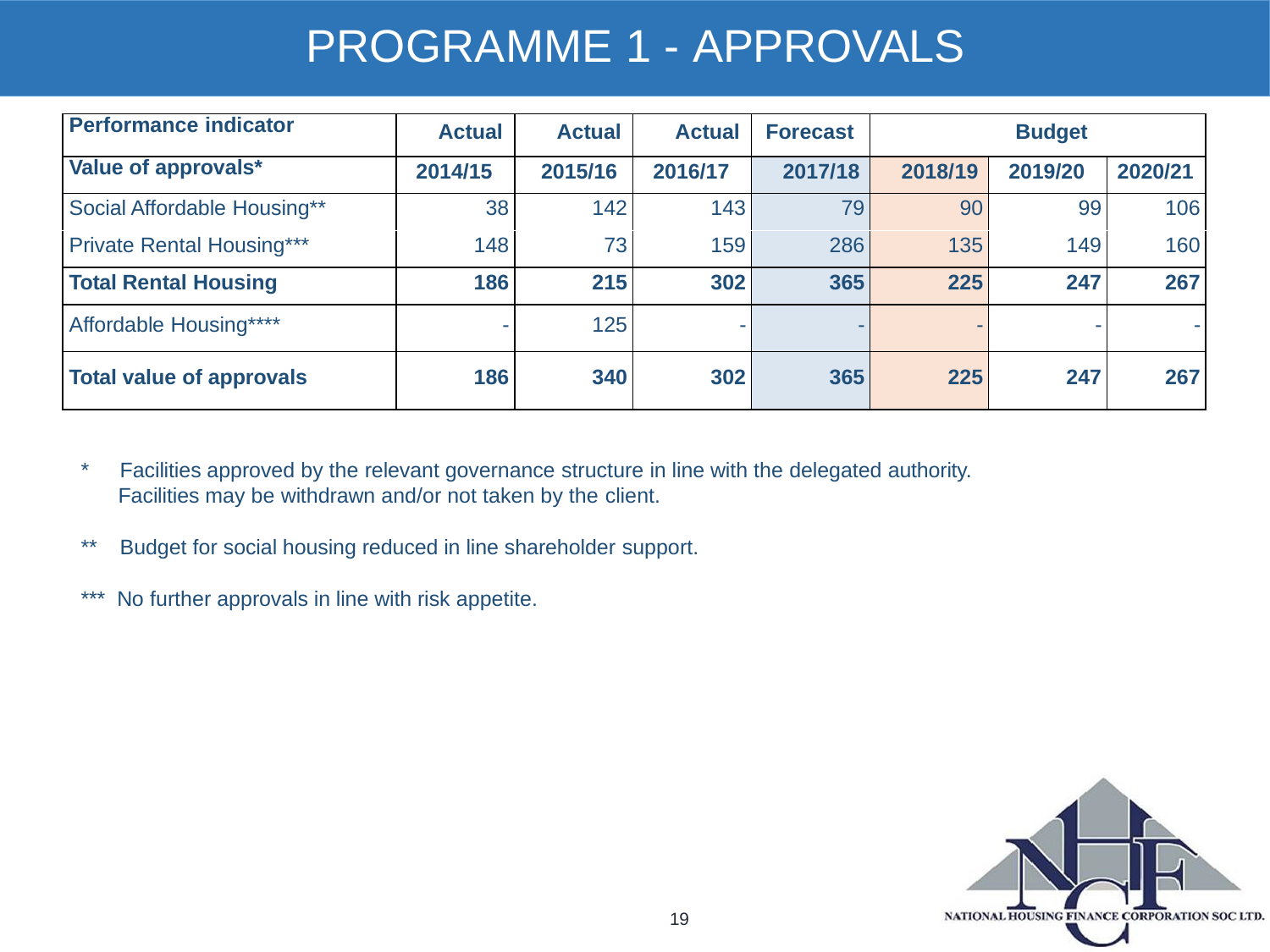

# PROGRAMME 1 - APPROVALS
| Performance indicator | Actual | Actual | Actual | Forecast | Budget |  |  |
| --- | --- | --- | --- | --- | --- | --- | --- |
| Value of approvals\* | 2014/15 | 2015/16 | 2016/17 | 2017/18 | 2018/19 | 2019/20 | 2020/21 |
| Social Affordable Housing\*\* | 38 | 142 | 143 | 79 | 90 | 99 | 106 |
| Private Rental Housing\*\*\* | 148 | 73 | 159 | 286 | 135 | 149 | 160 |
| Total Rental Housing | 186 | 215 | 302 | 365 | 225 | 247 | 267 |
| Affordable Housing\*\*\*\* | - | 125 | - | - | - | - | - |
| Total value of approvals | 186 | 340 | 302 | 365 | 225 | 247 | 267 |
*	Facilities approved by the relevant governance structure in line with the delegated authority.
Facilities may be withdrawn and/or not taken by the client.

**	Budget for social housing reduced in line shareholder support.

***  No further approvals in line with risk appetite.
19